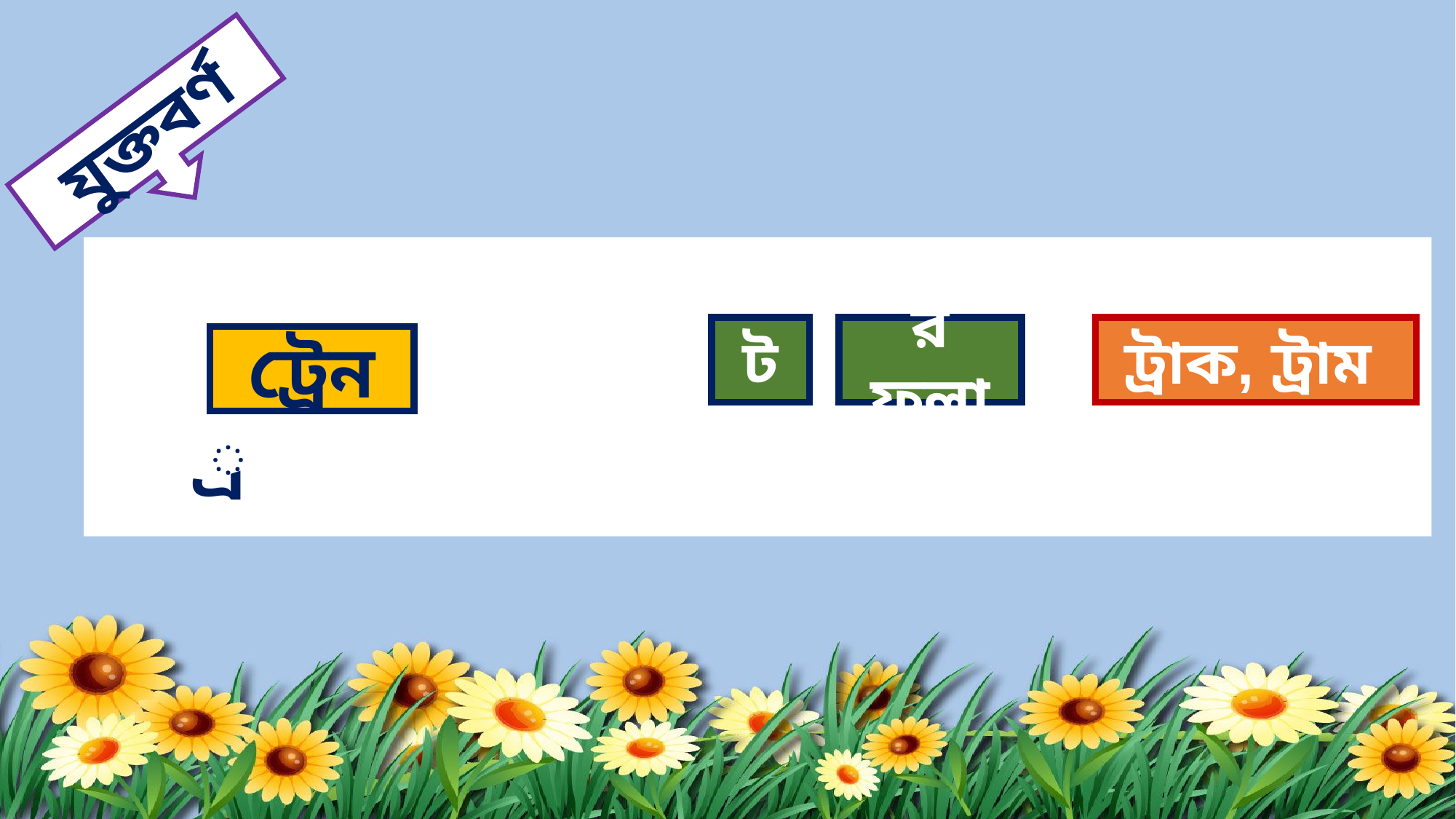

যুক্তবর্ণ

ট্র
ট
র ফলা
ট্রাক, ট্রাম
ট্রেন